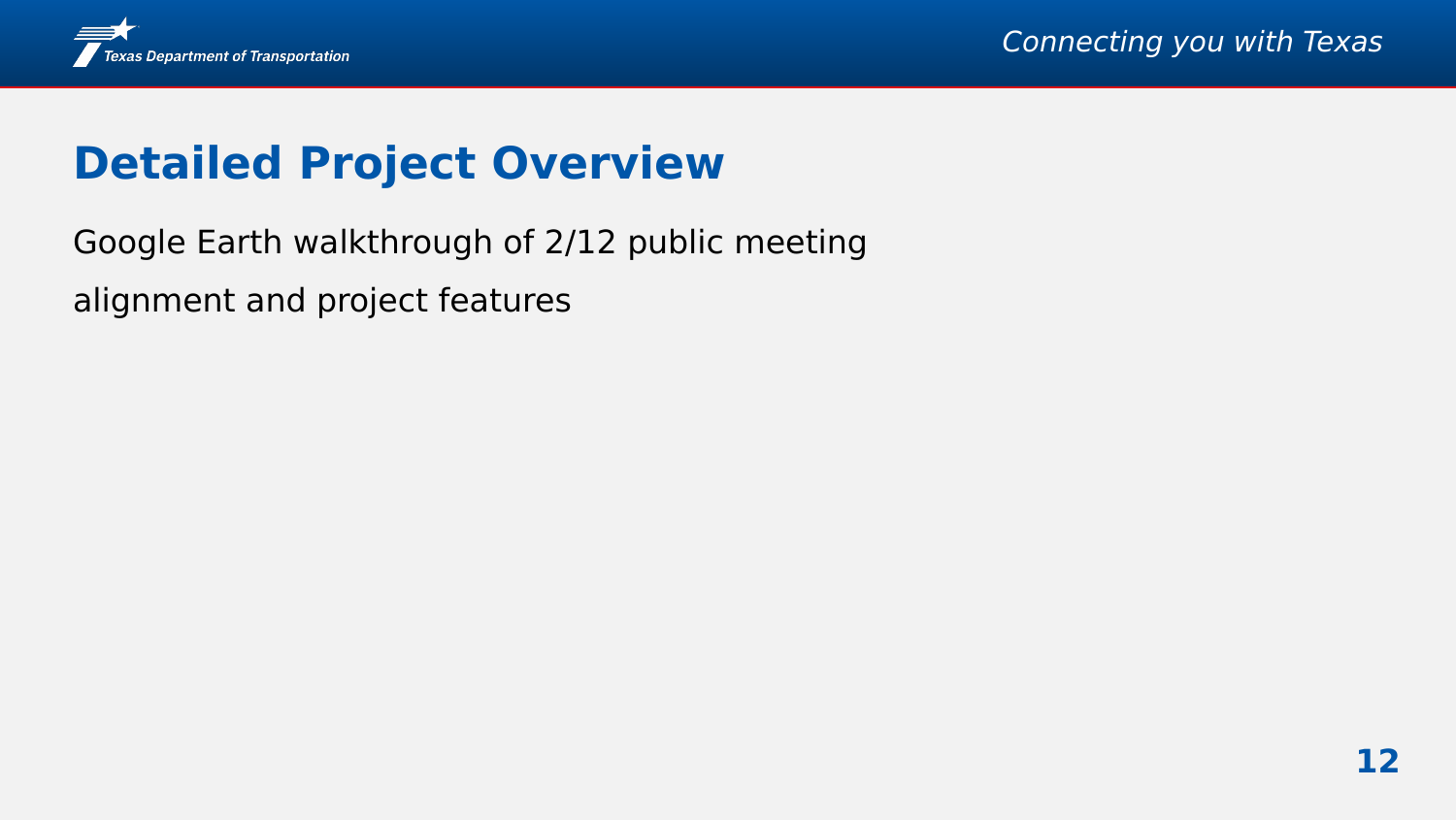

# Detailed Project Overview
Google Earth walkthrough of 2/12 public meeting alignment and project features